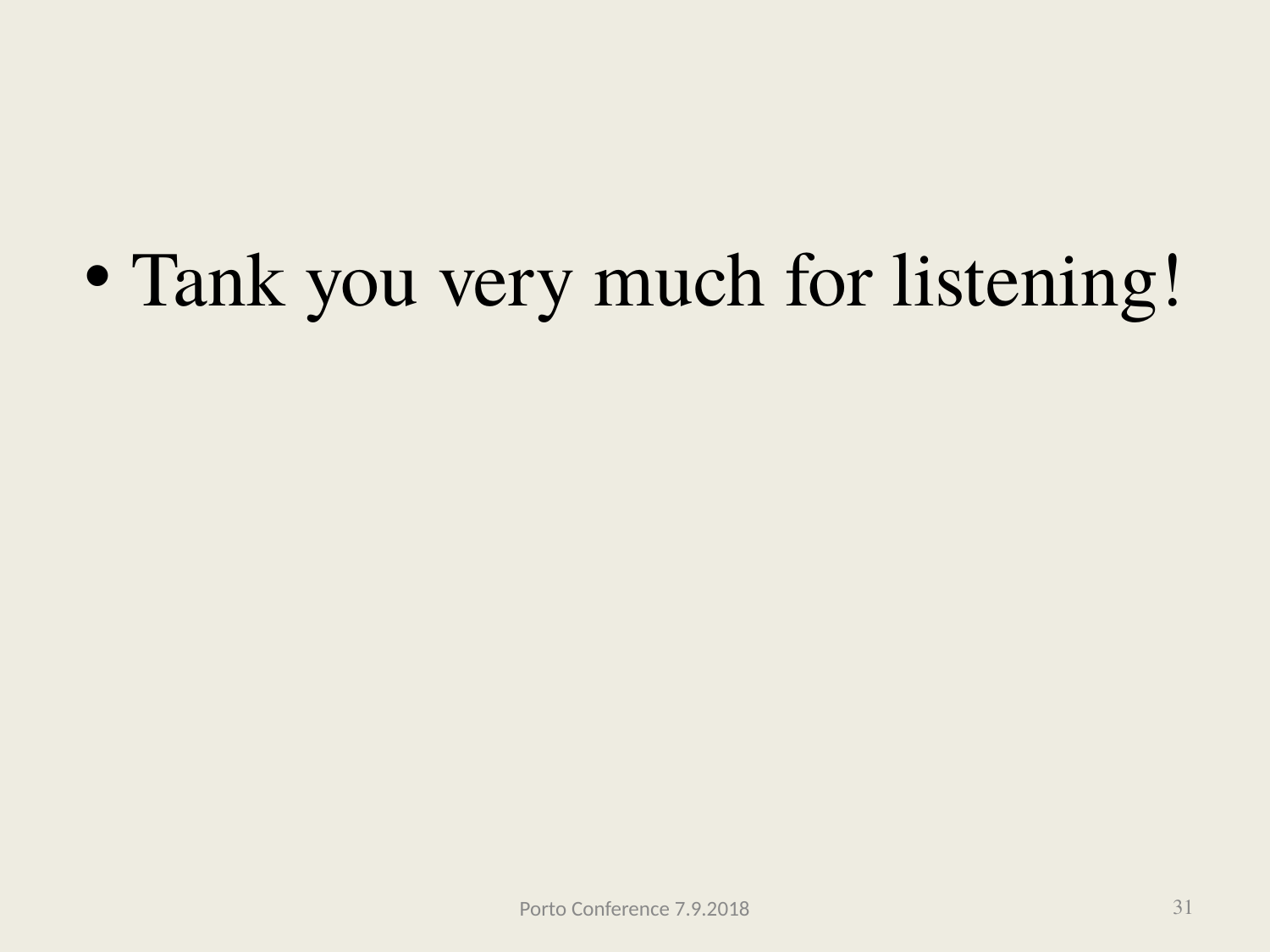

Tank you very much for listening!
Porto Conference 7.9.2018
31